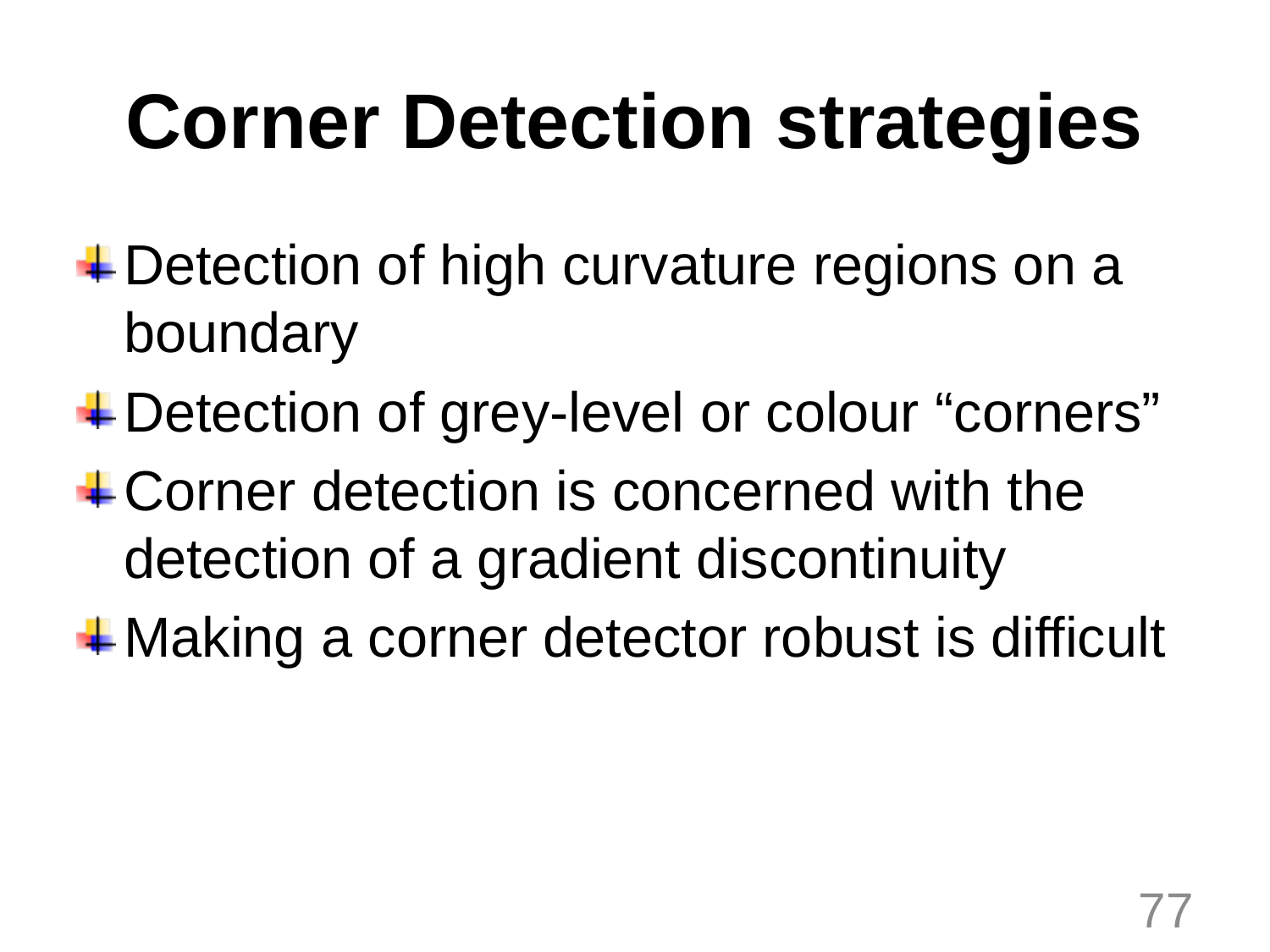

# Corner Detection strategies
Detection of high curvature regions on a boundary
Detection of grey-level or colour “corners”
Corner detection is concerned with the detection of a gradient discontinuity
Making a corner detector robust is difficult
77